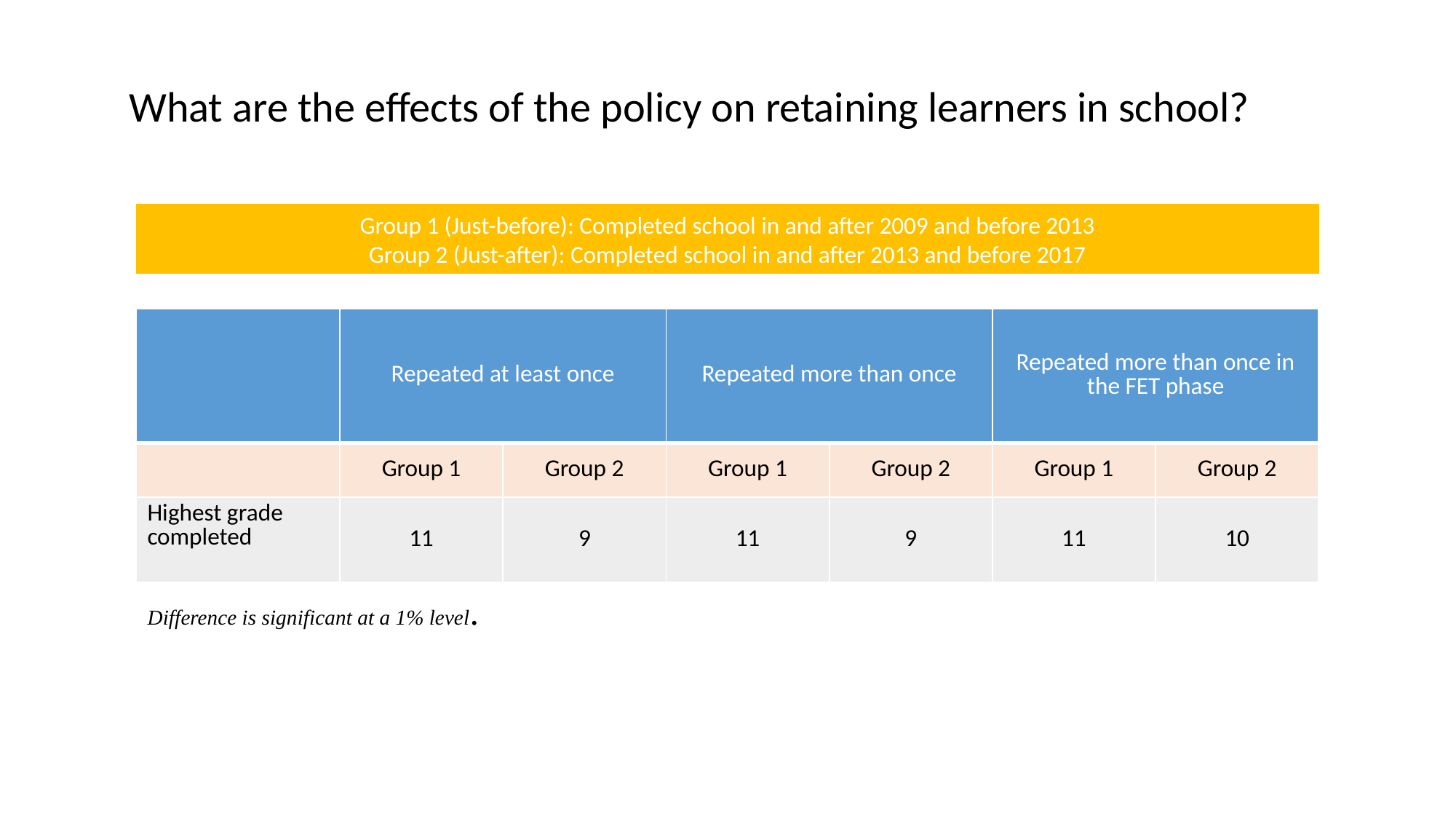

# What are the effects of the policy on retaining learners in school?
Group 1 (Just-before): Completed school in and after 2009 and before 2013
Group 2 (Just-after): Completed school in and after 2013 and before 2017
|  | Repeated at least once |  | Repeated more than once |  | Repeated more than once in the FET phase |  |
| --- | --- | --- | --- | --- | --- | --- |
|  | Group 1 | Group 2 | Group 1 | Group 2 | Group 1 | Group 2 |
| Highest grade completed | 11 | 9 | 11 | 9 | 11 | 10 |
Difference is significant at a 1% level.